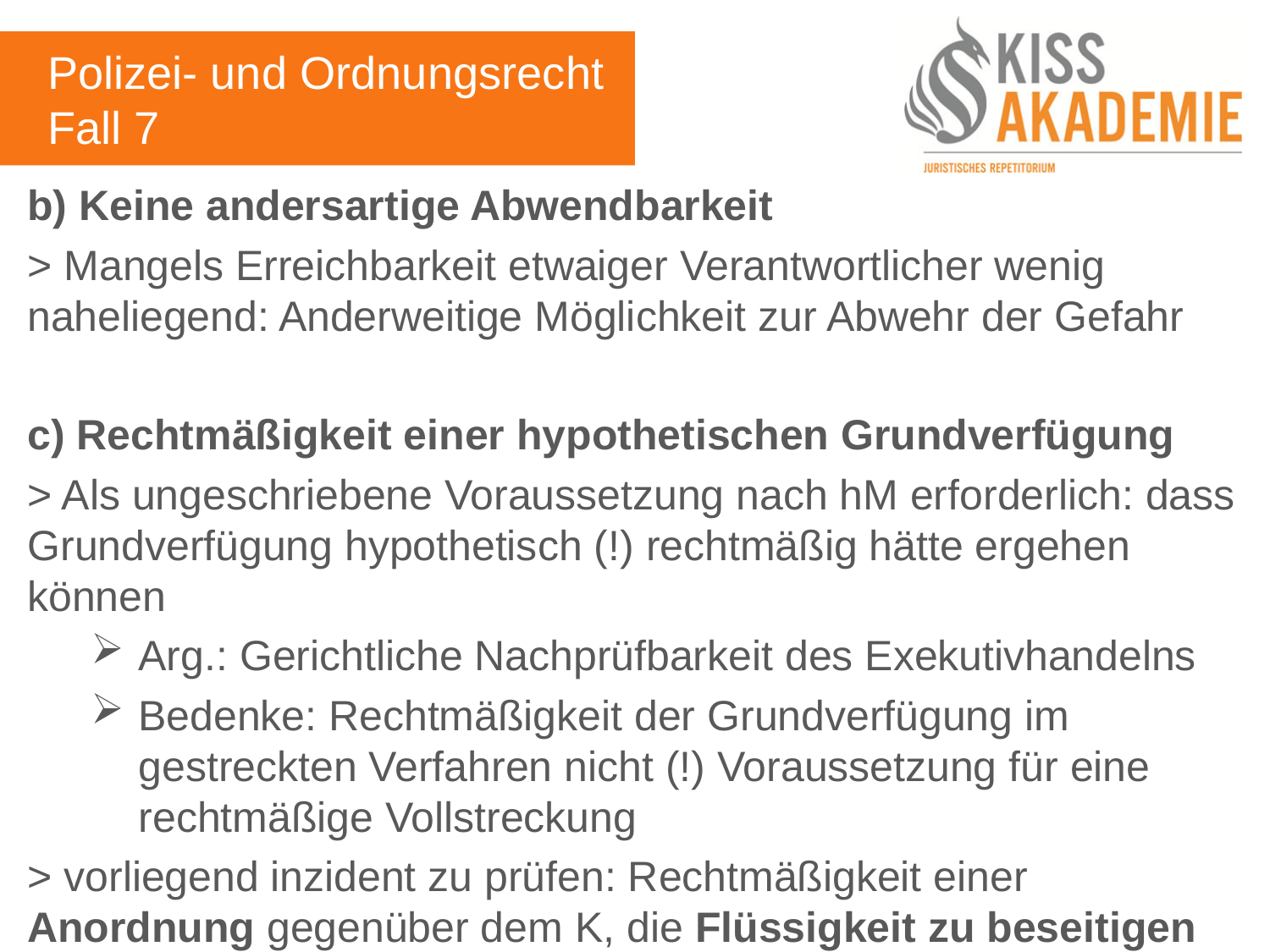

Polizei- und Ordnungsrecht
Fall 7
b) Keine andersartige Abwendbarkeit
> Mangels Erreichbarkeit etwaiger Verantwortlicher wenig naheliegend: Anderweitige Möglichkeit zur Abwehr der Gefahr

c) Rechtmäßigkeit einer hypothetischen Grundverfügung
> Als ungeschriebene Voraussetzung nach hM erforderlich: dass Grundverfügung hypothetisch (!) rechtmäßig hätte ergehen können
Arg.: Gerichtliche Nachprüfbarkeit des Exekutivhandelns
Bedenke: Rechtmäßigkeit der Grundverfügung im gestreckten Verfahren nicht (!) Voraussetzung für eine rechtmäßige Vollstreckung
> vorliegend inzident zu prüfen: Rechtmäßigkeit einer Anordnung gegenüber dem K, die Flüssigkeit zu beseitigen